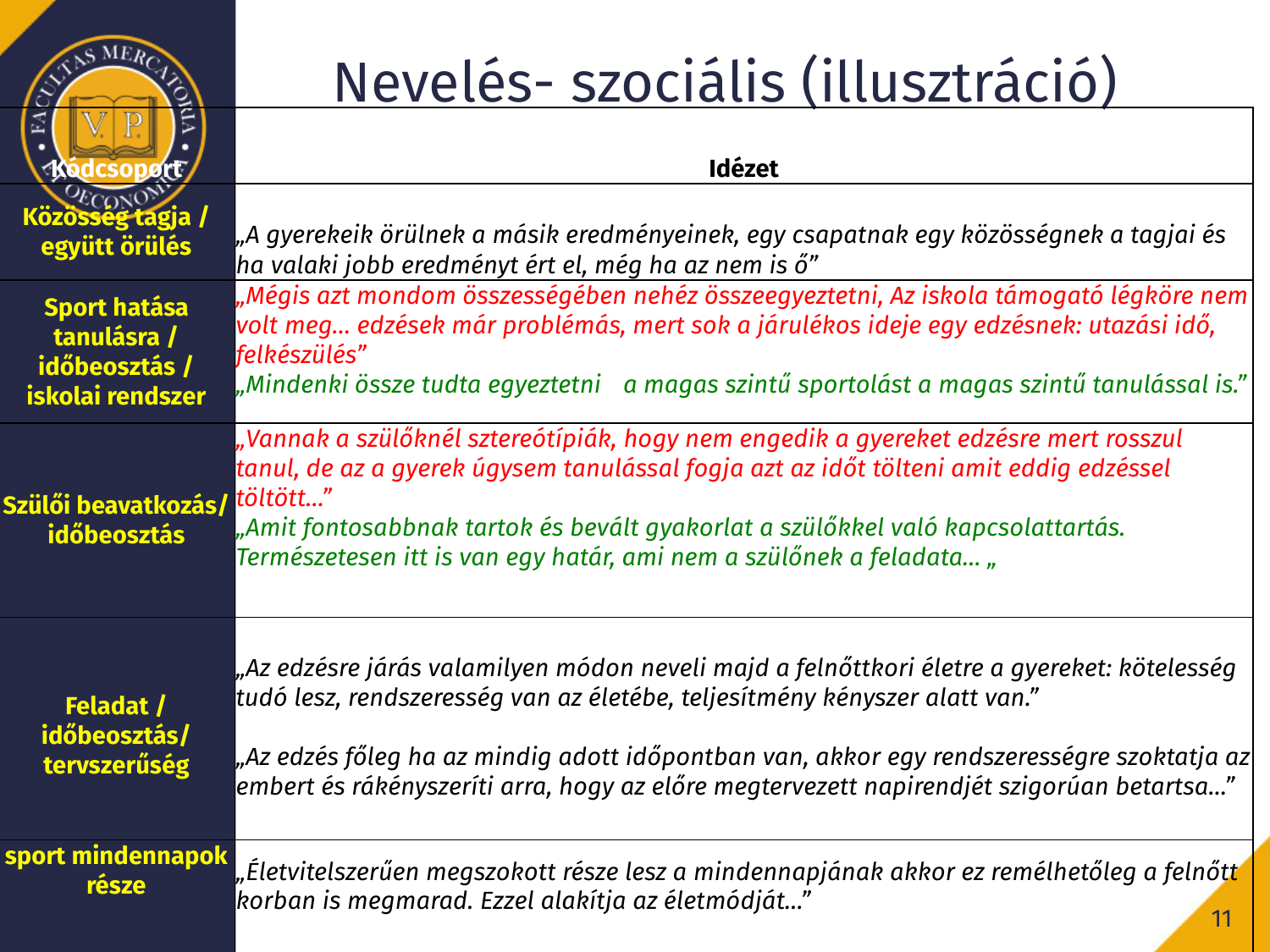

# Nevelés- szociális (illusztráció)
| Kódcsoport | Idézet |
| --- | --- |
| Közösség tagja / együtt örülés | „A gyerekeik örülnek a másik eredményeinek, egy csapatnak egy közösségnek a tagjai és ha valaki jobb eredményt ért el, még ha az nem is ő” |
| Sport hatása tanulásra / időbeosztás / iskolai rendszer | „Mégis azt mondom összességében nehéz összeegyeztetni, Az iskola támogató légköre nem volt meg… edzések már problémás, mert sok a járulékos ideje egy edzésnek: utazási idő, felkészülés” „Mindenki össze tudta egyeztetni a magas szintű sportolást a magas szintű tanulással is.” |
| Szülői beavatkozás/ időbeosztás | „Vannak a szülőknél sztereótípiák, hogy nem engedik a gyereket edzésre mert rosszul tanul, de az a gyerek úgysem tanulással fogja azt az időt tölteni amit eddig edzéssel töltött…” „Amit fontosabbnak tartok és bevált gyakorlat a szülőkkel való kapcsolattartás. Természetesen itt is van egy határ, ami nem a szülőnek a feladata… „ |
| Feladat / időbeosztás/ tervszerűség | „Az edzésre járás valamilyen módon neveli majd a felnőttkori életre a gyereket: kötelesség tudó lesz, rendszeresség van az életébe, teljesítmény kényszer alatt van.” „Az edzés főleg ha az mindig adott időpontban van, akkor egy rendszerességre szoktatja az embert és rákényszeríti arra, hogy az előre megtervezett napirendjét szigorúan betartsa…” |
| sport mindennapok része | „Életvitelszerűen megszokott része lesz a mindennapjának akkor ez remélhetőleg a felnőtt korban is megmarad. Ezzel alakítja az életmódját…” |
11